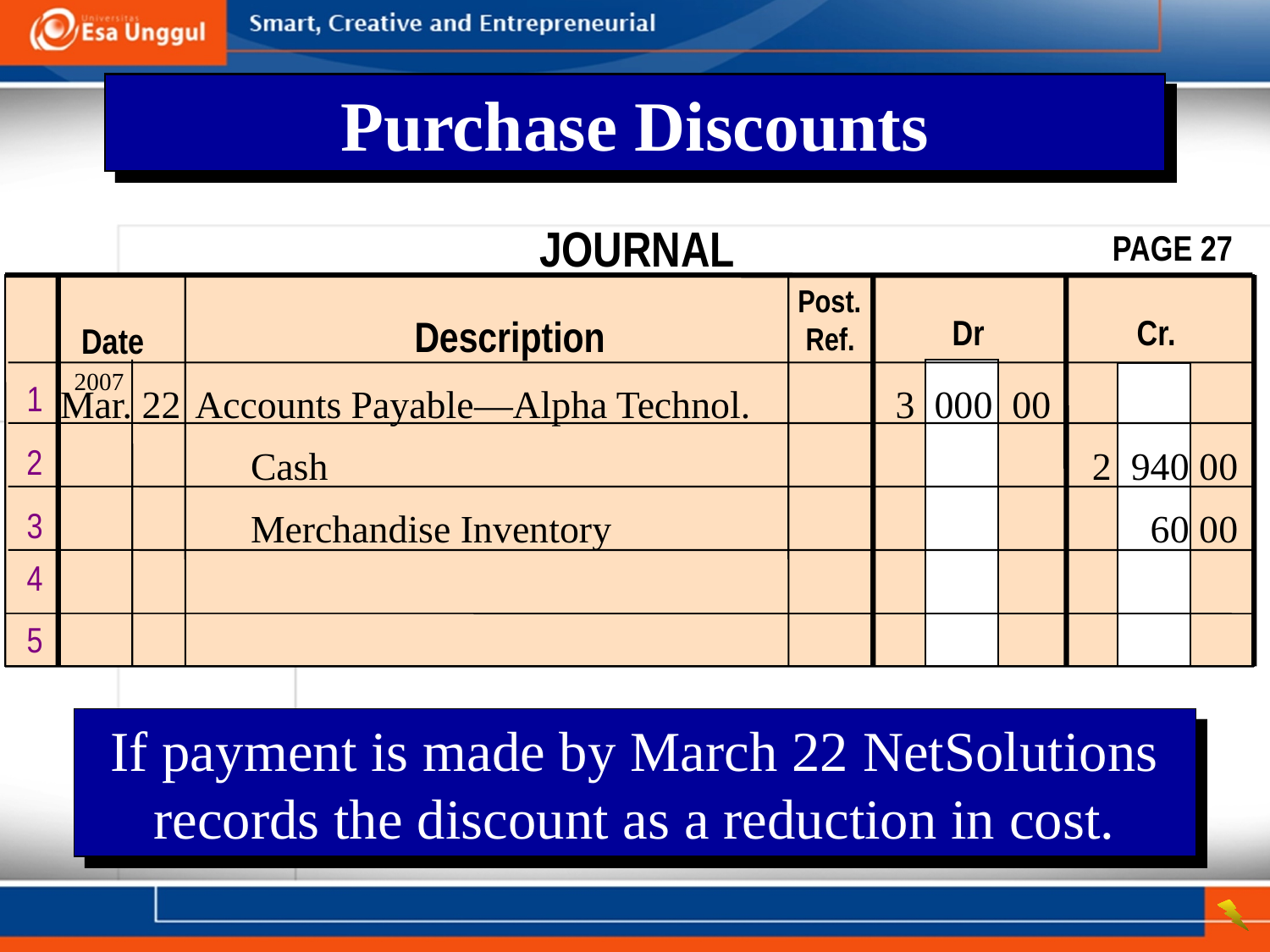

Purchase Discounts
JOURNAL
PAGE 27

Post.     Ref.

Description
   Dr                   Cr.
Date
2007

1
	Mar. 22	Accounts Payable—Alpha Technol.	 3  000  00
			Cash		2  940 00
			Merchandise Inventory		      60 00

2

3

4
5

If payment is made by March 22 NetSolutions records the discount as a reduction in cost.